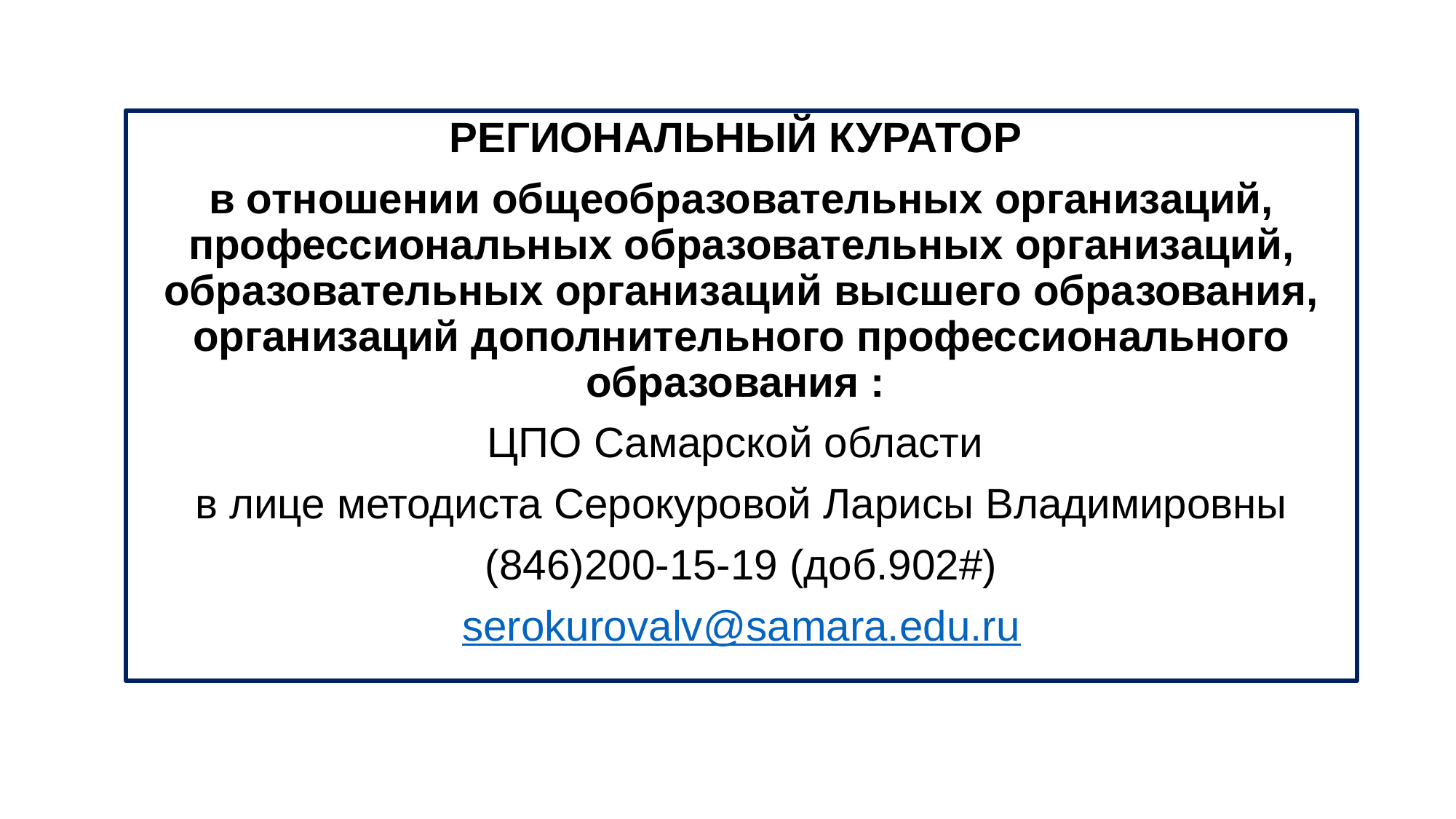

РЕГИОНАЛЬНЫЙ КУРАТОР
в отношении общеобразовательных организаций, профессиональных образовательных организаций, образовательных организаций высшего образования, организаций дополнительного профессионального образования :
ЦПО Самарской области
в лице методиста Серокуровой Ларисы Владимировны
(846)200-15-19 (доб.902#)
serokurovalv@samara.edu.ru